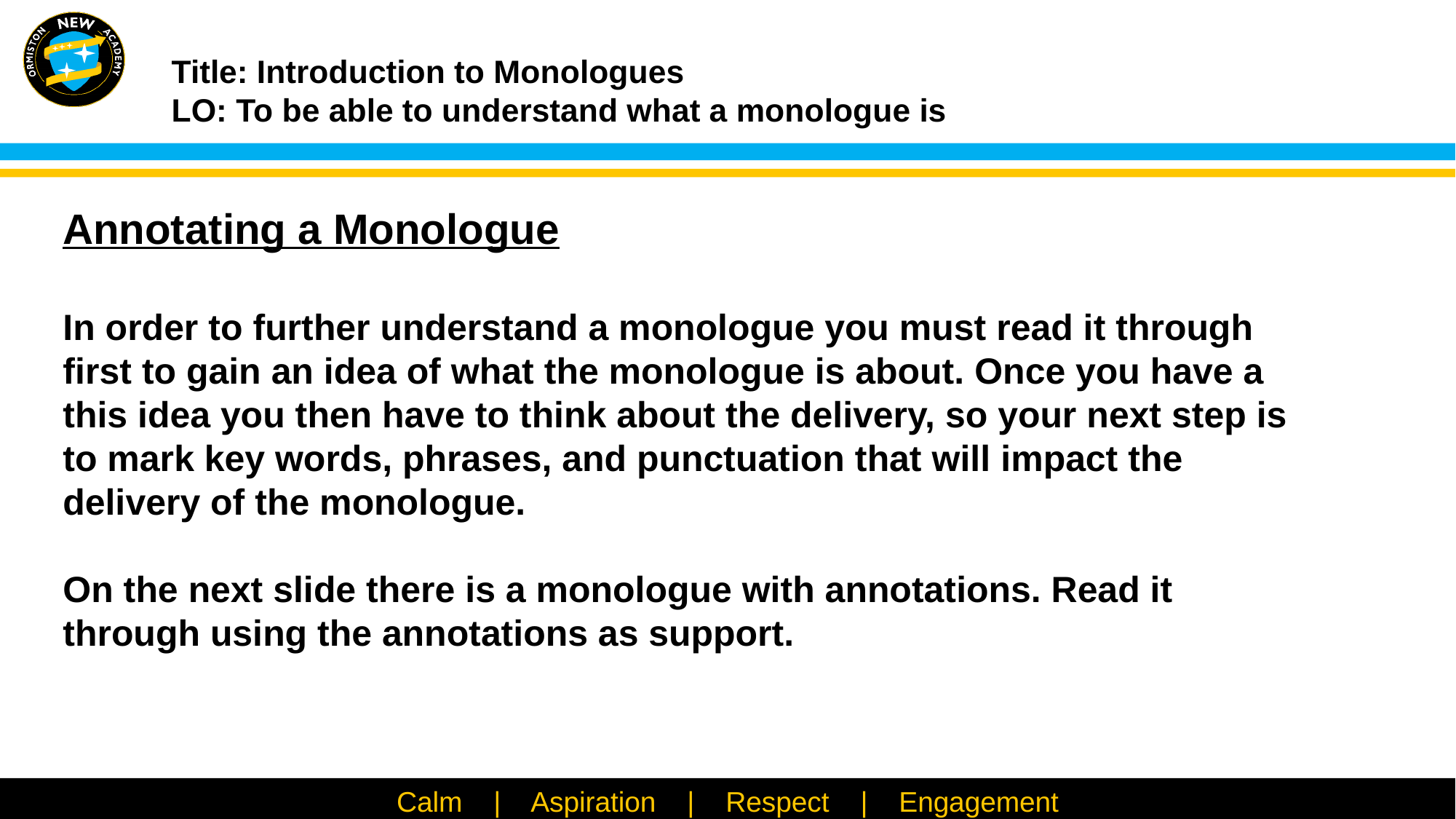

Annotating a Monologue

In order to further understand a monologue you must read it through first to gain an idea of what the monologue is about. Once you have a this idea you then have to think about the delivery, so your next step is to mark key words, phrases, and punctuation that will impact the delivery of the monologue.

On the next slide there is a monologue with annotations. Read it through using the annotations as support.